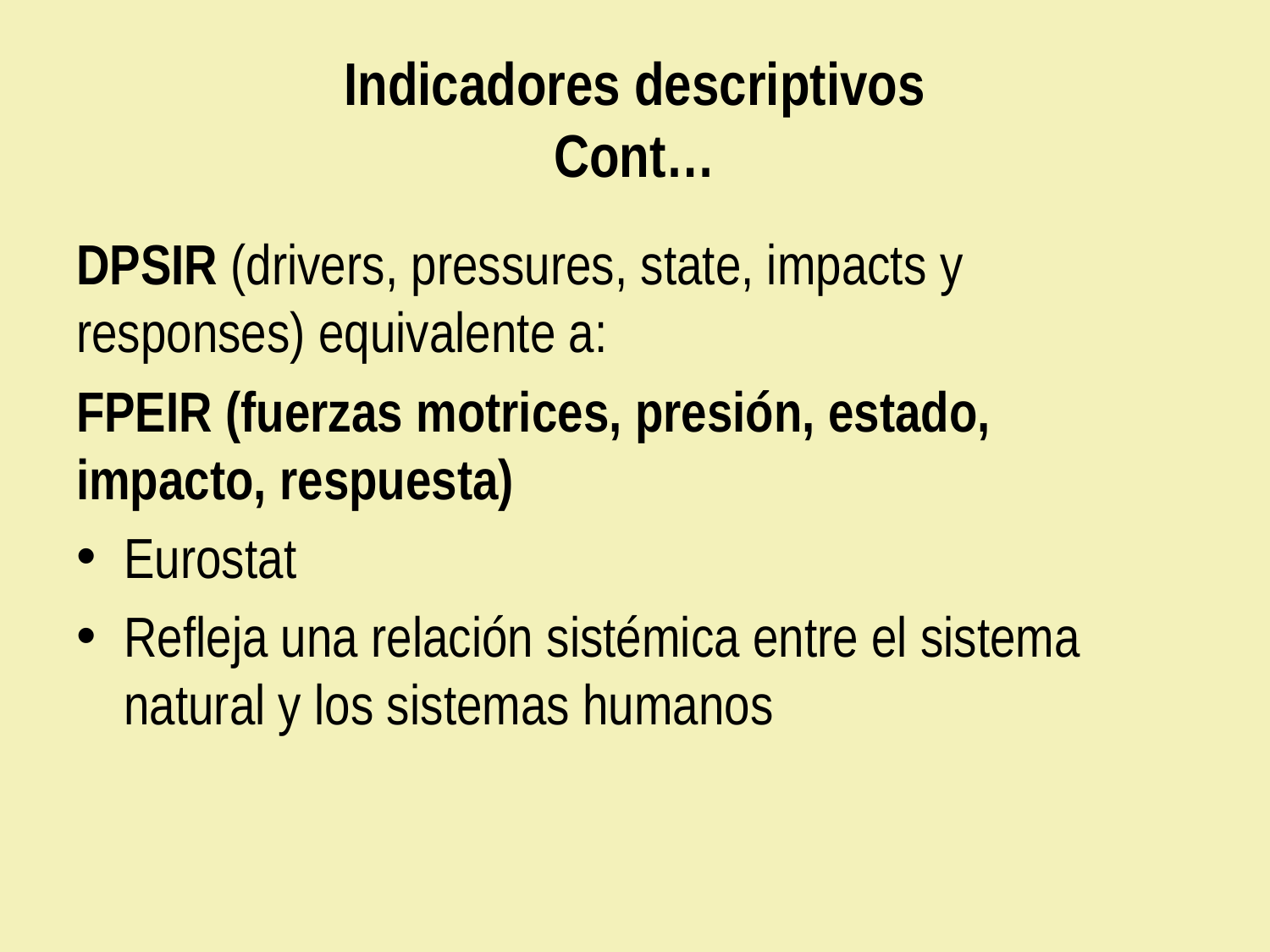

# Indicadores descriptivos Cont…
DPSIR (drivers, pressures, state, impacts y responses) equivalente a:
FPEIR (fuerzas motrices, presión, estado, impacto, respuesta)
Eurostat
Refleja una relación sistémica entre el sistema natural y los sistemas humanos